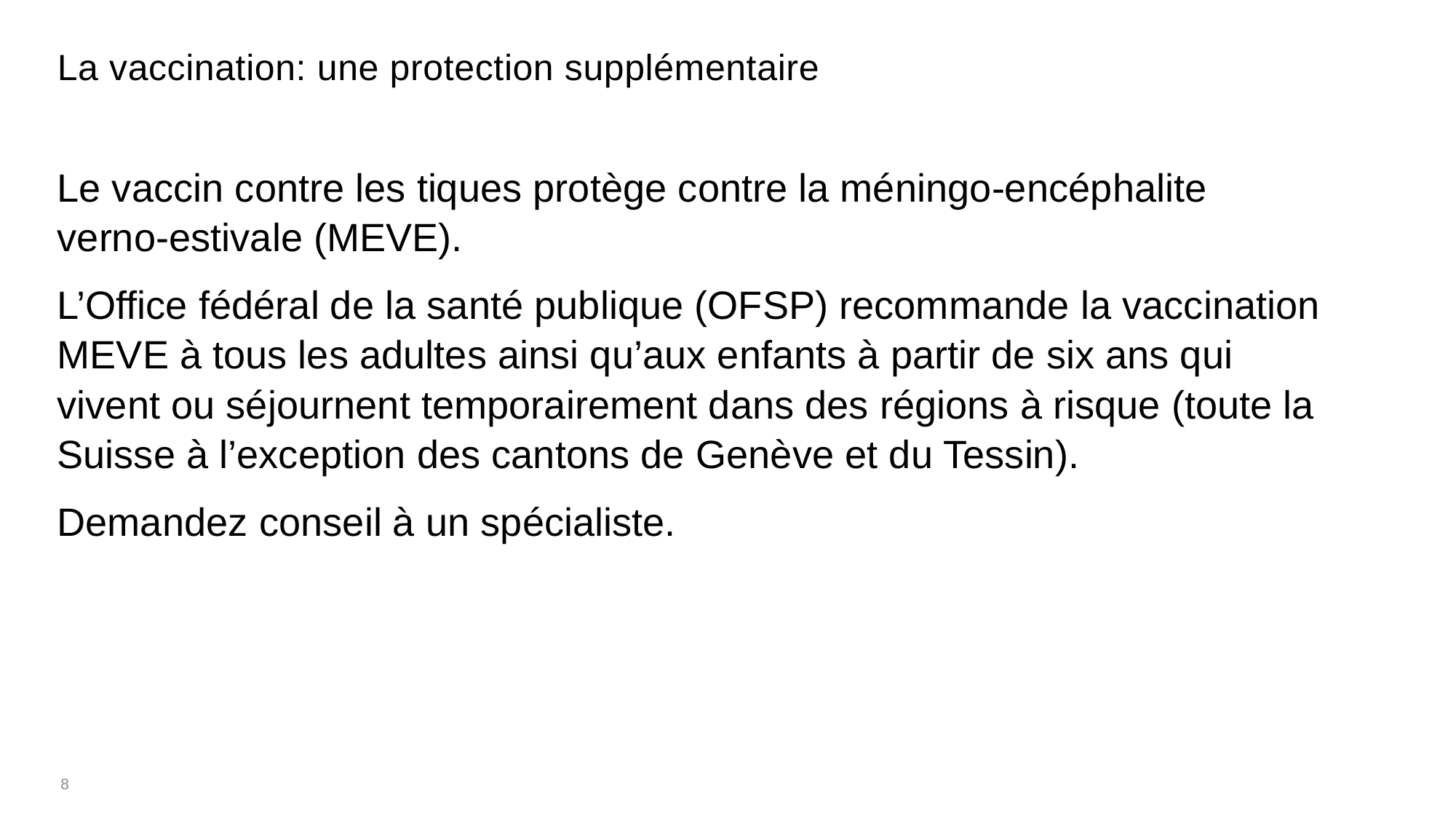

# La vaccination: une protection supplémentaire
Le vaccin contre les tiques protège contre la méningo-encéphalite verno-estivale (MEVE).
L’Office fédéral de la santé publique (OFSP) recommande la vaccination MEVE à tous les adultes ainsi qu’aux enfants à partir de six ans qui vivent ou séjournent temporairement dans des régions à risque (toute la Suisse à l’exception des cantons de Genève et du Tessin).
Demandez conseil à un spécialiste.

8